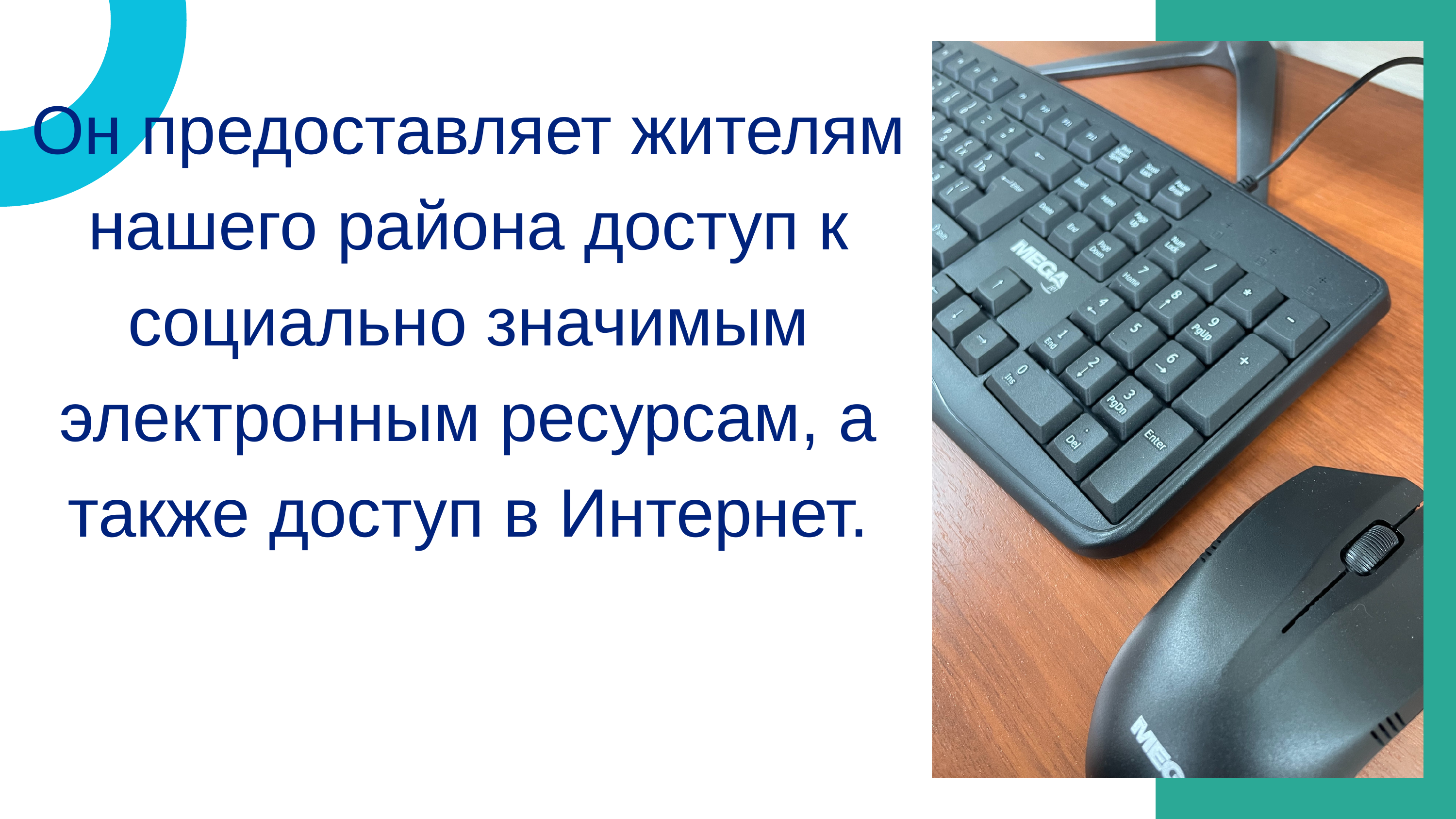

Он предоставляет жителям нашего района доступ к социально значимым электронным ресурсам, а также доступ в Интернет.